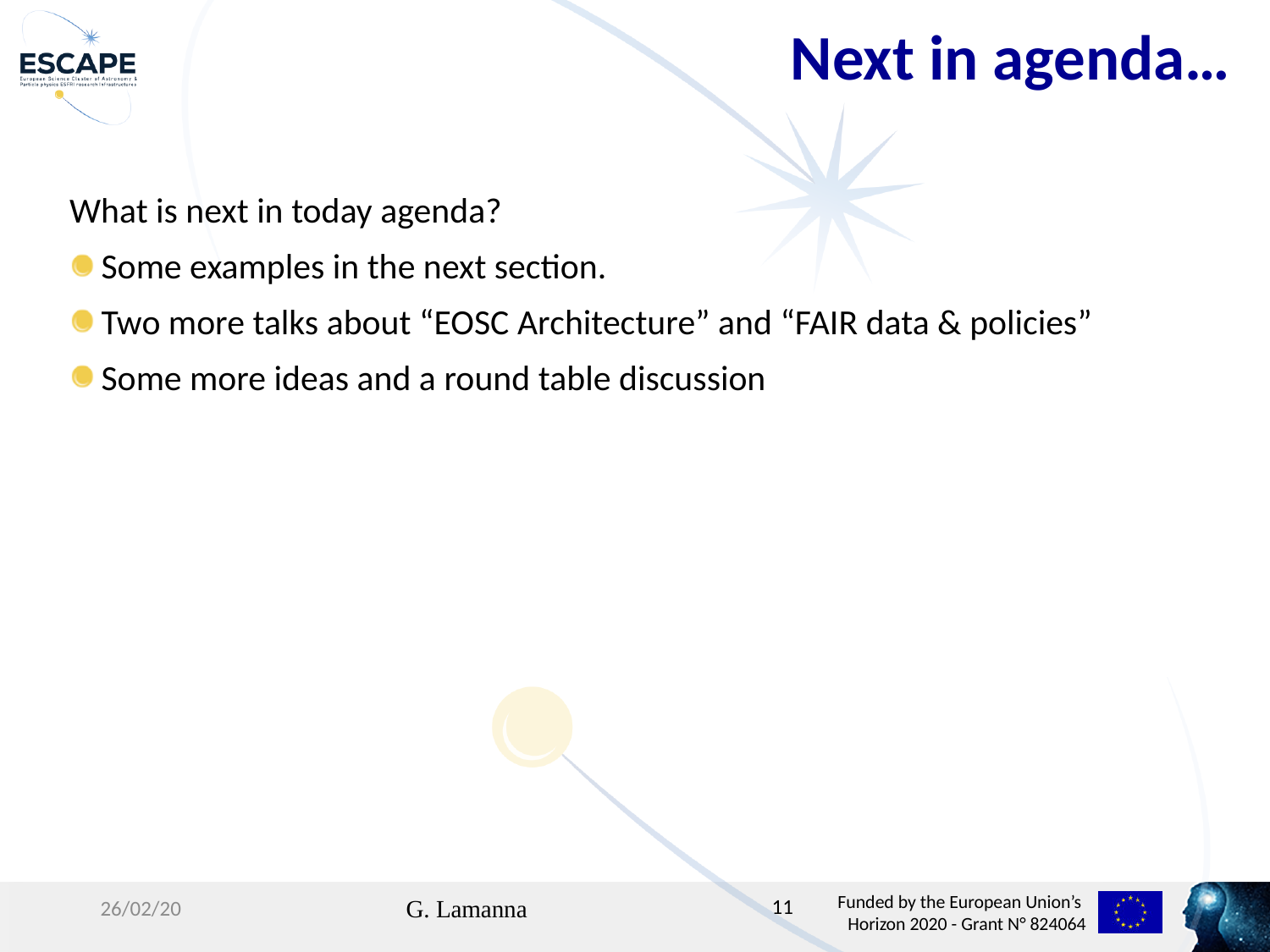

Next in agenda…

What is next in today agenda?
Some examples in the next section.
Two more talks about “EOSC Architecture” and “FAIR data & policies”
Some more ideas and a round table discussion

26/02/20
G. Lamanna
11